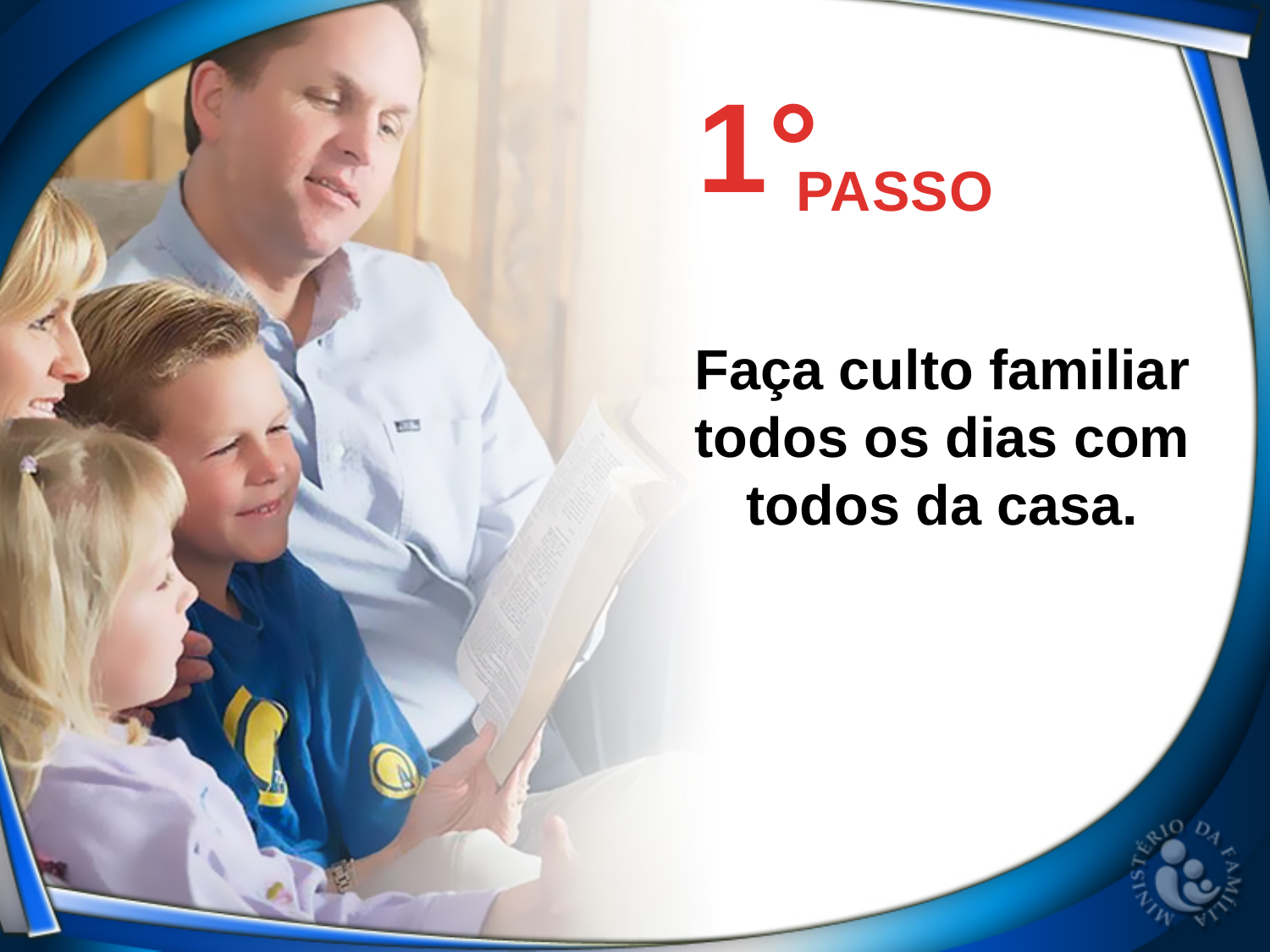

1°
Passo
Faça culto familiar todos os dias com todos da casa.